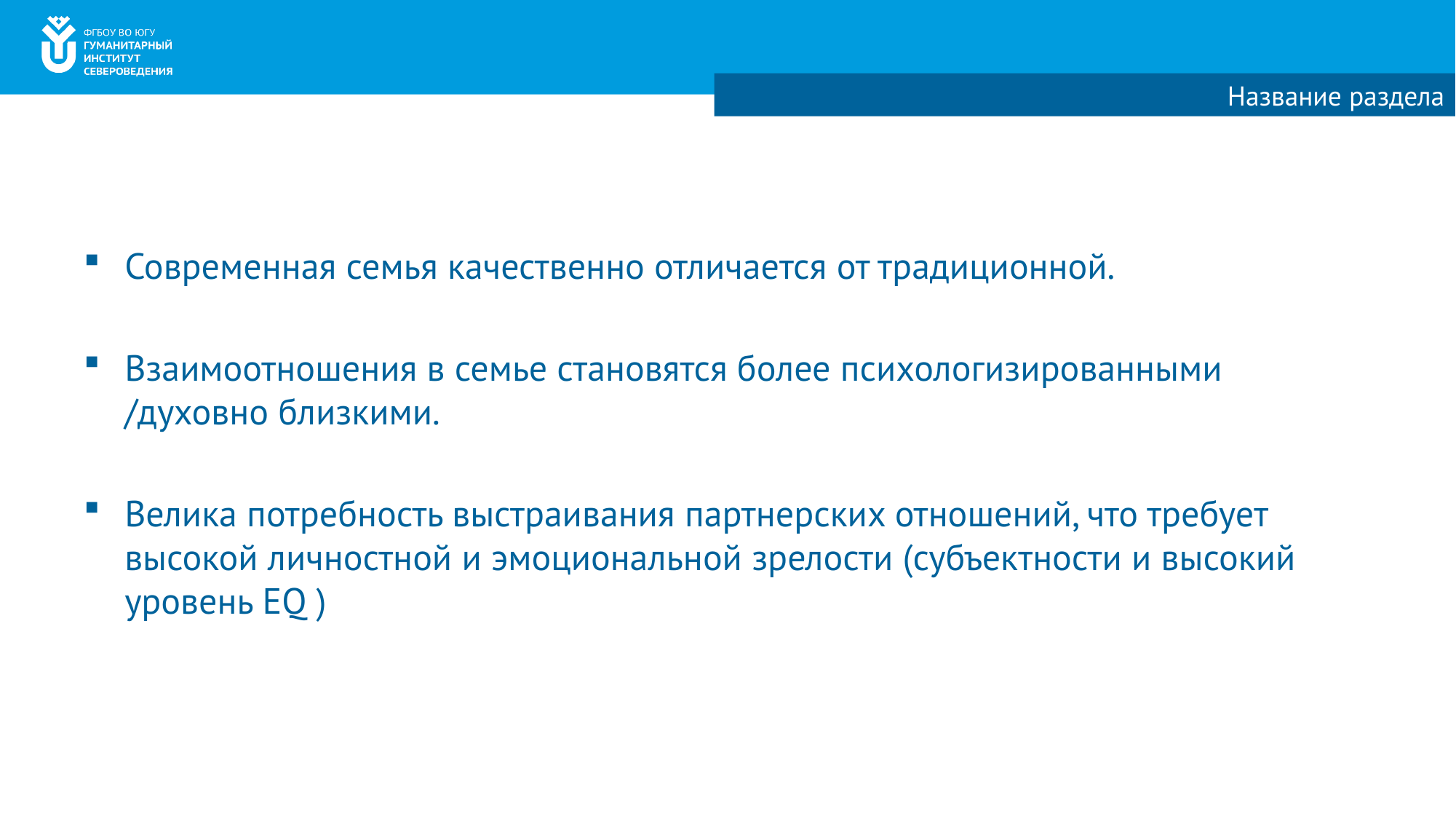

Название раздела
Современная семья качественно отличается от традиционной.

Взаимоотношения в семье становятся более психологизированными /духовно близкими.

Велика потребность выстраивания партнерских отношений, что требует высокой личностной и эмоциональной зрелости (субъектности и высокий уровень EQ )